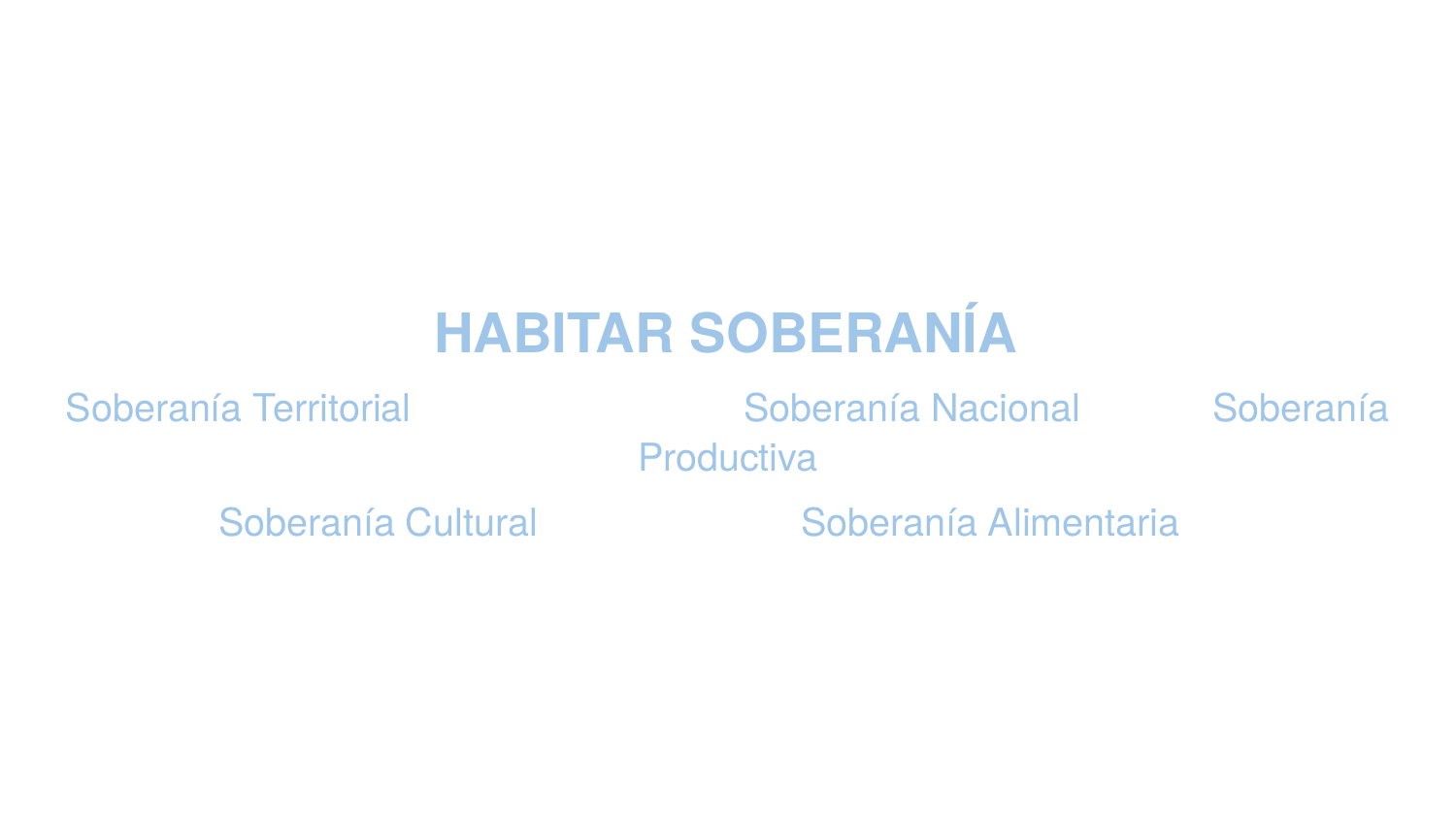

HABITAR SOBERANÍA
Soberanía Territorial		         Soberanía Nacional	            Soberanía Productiva
Soberanía Cultural		Soberanía Alimentaria